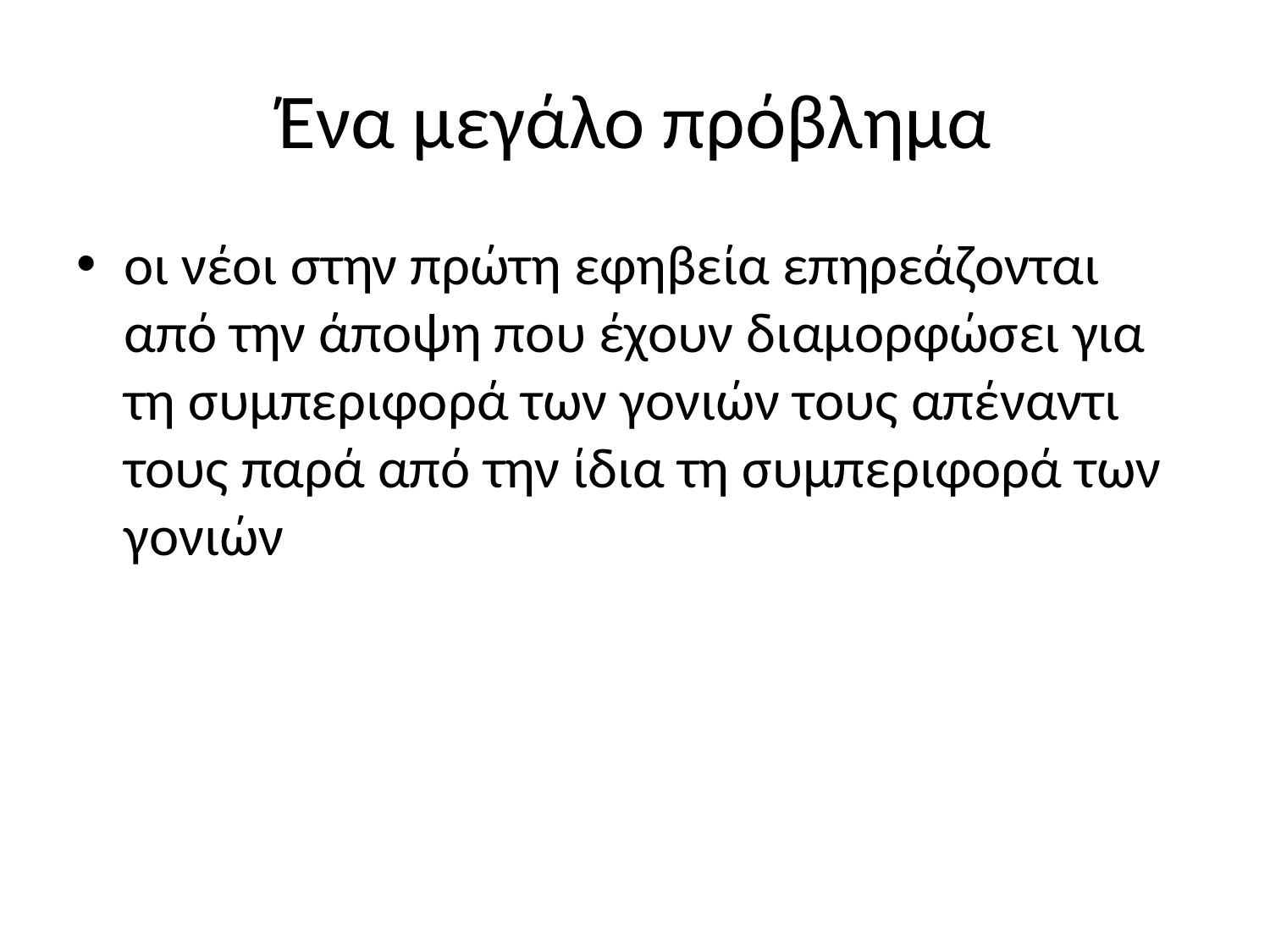

# Ένα μεγάλο πρόβλημα
οι νέοι στην πρώτη εφηβεία επηρεάζονται από την άποψη που έχουν διαμορφώσει για τη συμπεριφορά των γονιών τους απέναντι τους παρά από την ίδια τη συμπεριφορά των γονιών